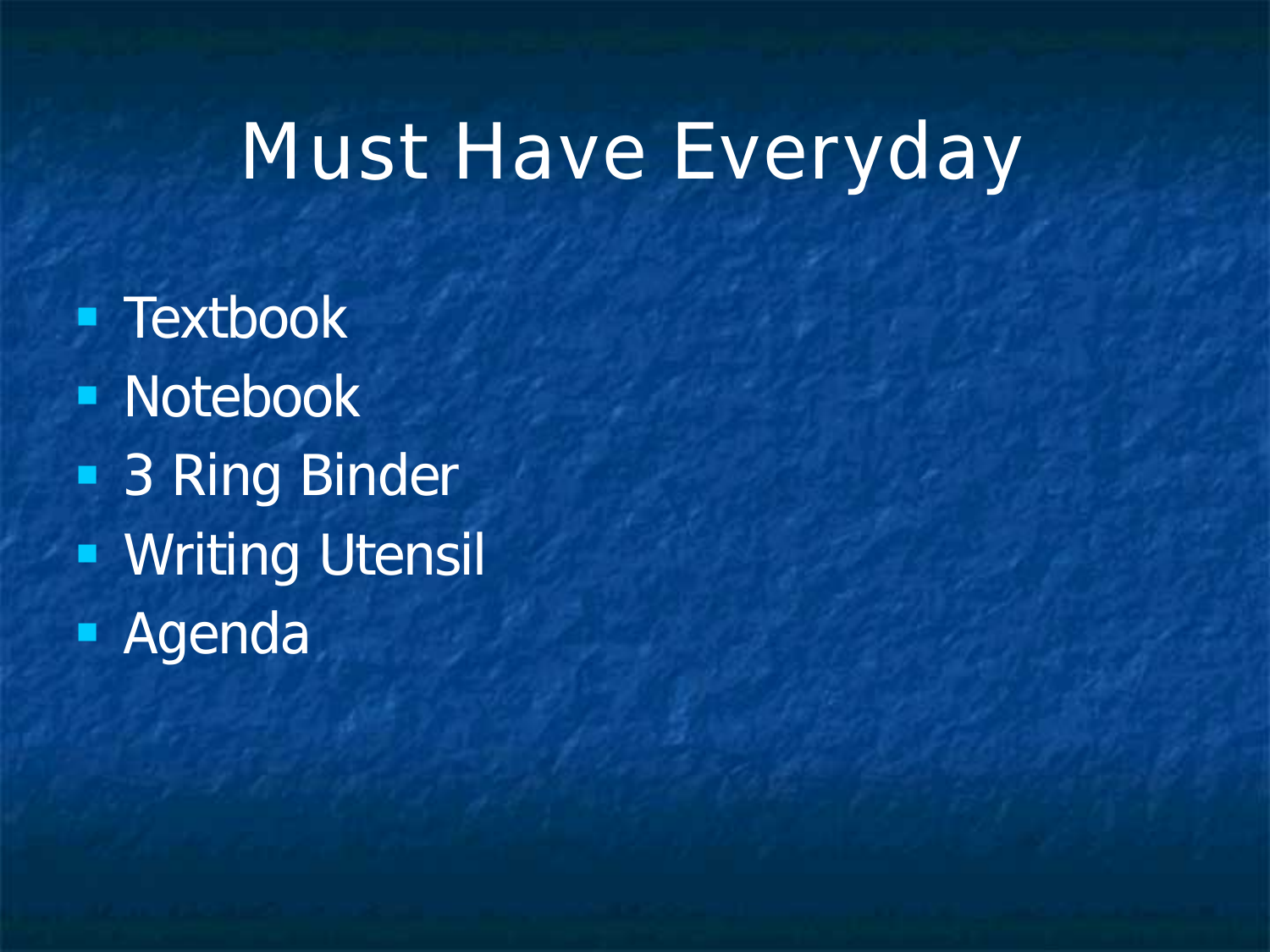

# Must Have Everyday
Textbook
Notebook
3 Ring Binder
Writing Utensil
Agenda